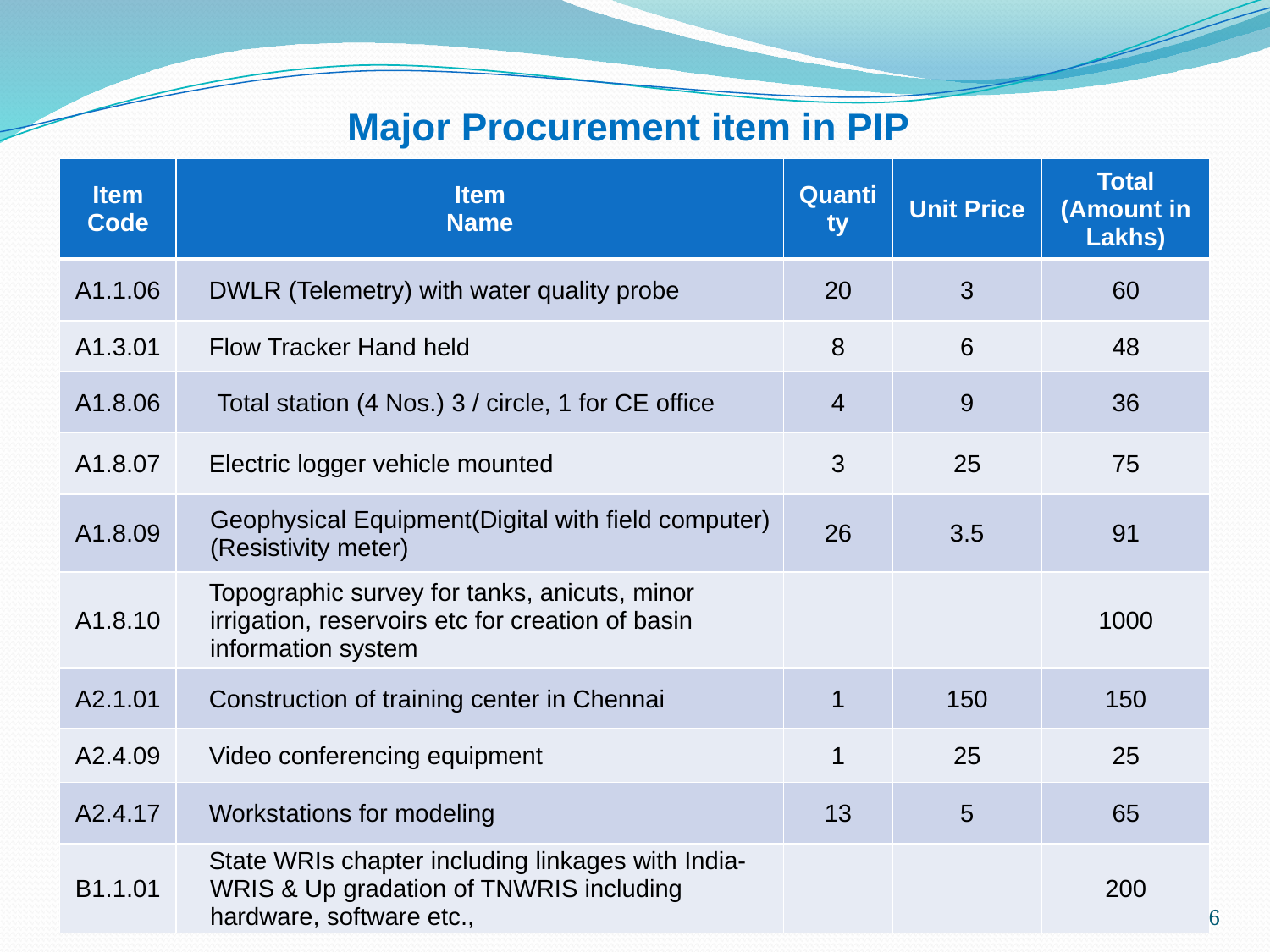

Major Procurement item in PIP
| Item Code | Item Name | Quantity | Unit Price | Total (Amount in Lakhs) |
| --- | --- | --- | --- | --- |
| A1.1.06 | DWLR (Telemetry) with water quality probe | 20 | 3 | 60 |
| A1.3.01 | Flow Tracker Hand held | 8 | 6 | 48 |
| A1.8.06 | Total station (4 Nos.) 3 / circle, 1 for CE office | 4 | 9 | 36 |
| A1.8.07 | Electric logger vehicle mounted | 3 | 25 | 75 |
| A1.8.09 | Geophysical Equipment(Digital with field computer) (Resistivity meter) | 26 | 3.5 | 91 |
| A1.8.10 | Topographic survey for tanks, anicuts, minor irrigation, reservoirs etc for creation of basin information system |  |  | 1000 |
| A2.1.01 | Construction of training center in Chennai | 1 | 150 | 150 |
| A2.4.09 | Video conferencing equipment | 1 | 25 | 25 |
| A2.4.17 | Workstations for modeling | 13 | 5 | 65 |
| B1.1.01 | State WRIs chapter including linkages with India-WRIS & Up gradation of TNWRIS including hardware, software etc., |  |  | 200 |
6